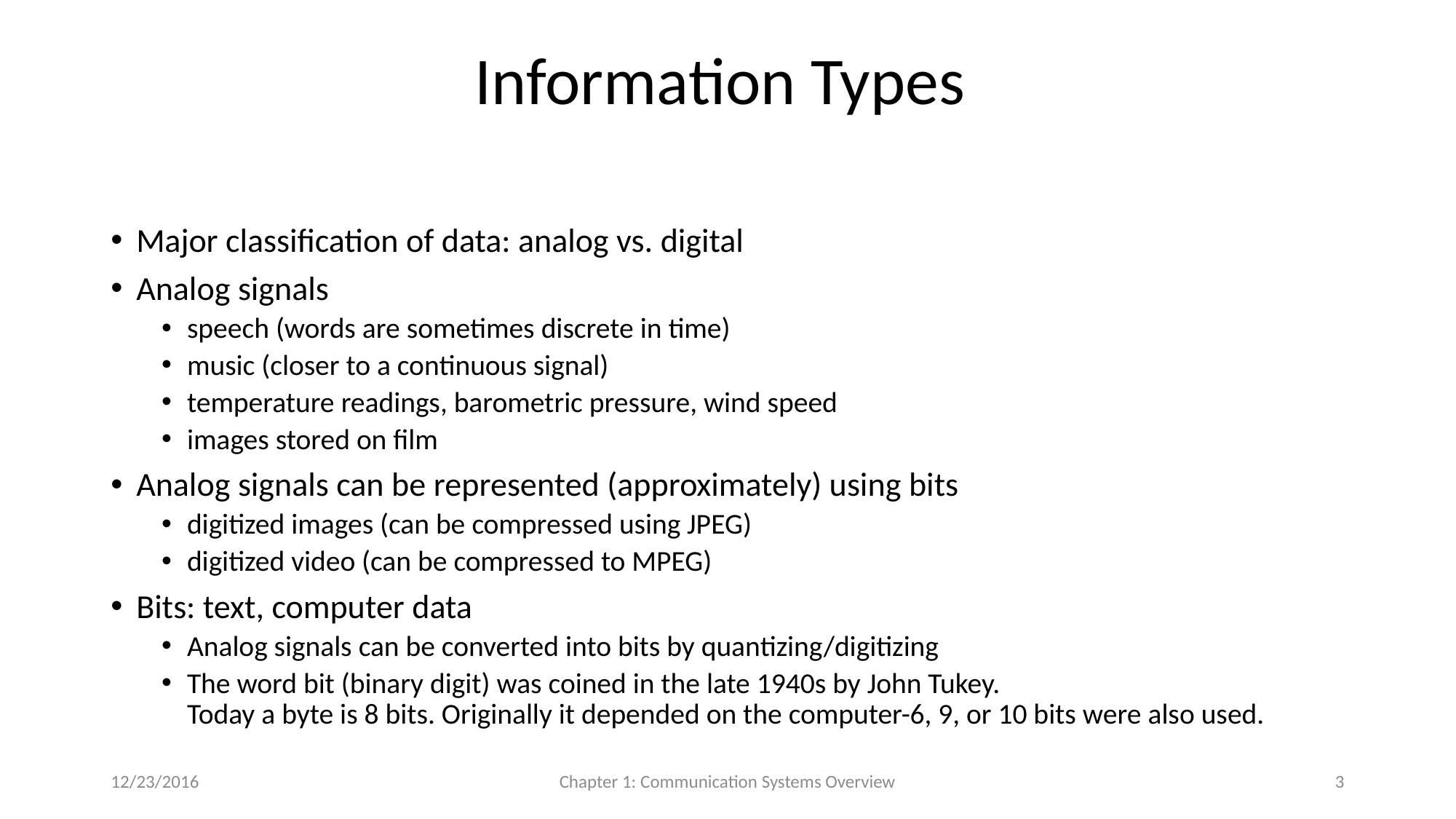

# Information Types
Major classification of data: analog vs. digital
Analog signals
speech (words are sometimes discrete in time)
music (closer to a continuous signal)
temperature readings, barometric pressure, wind speed
images stored on film
Analog signals can be represented (approximately) using bits
digitized images (can be compressed using JPEG)
digitized video (can be compressed to MPEG)
Bits: text, computer data
Analog signals can be converted into bits by quantizing/digitizing
The word bit (binary digit) was coined in the late 1940s by John Tukey.
Today a byte is 8 bits. Originally it depended on the computer-6, 9, or 10 bits were also used.
12/23/2016
Chapter 1: Communication Systems Overview
3